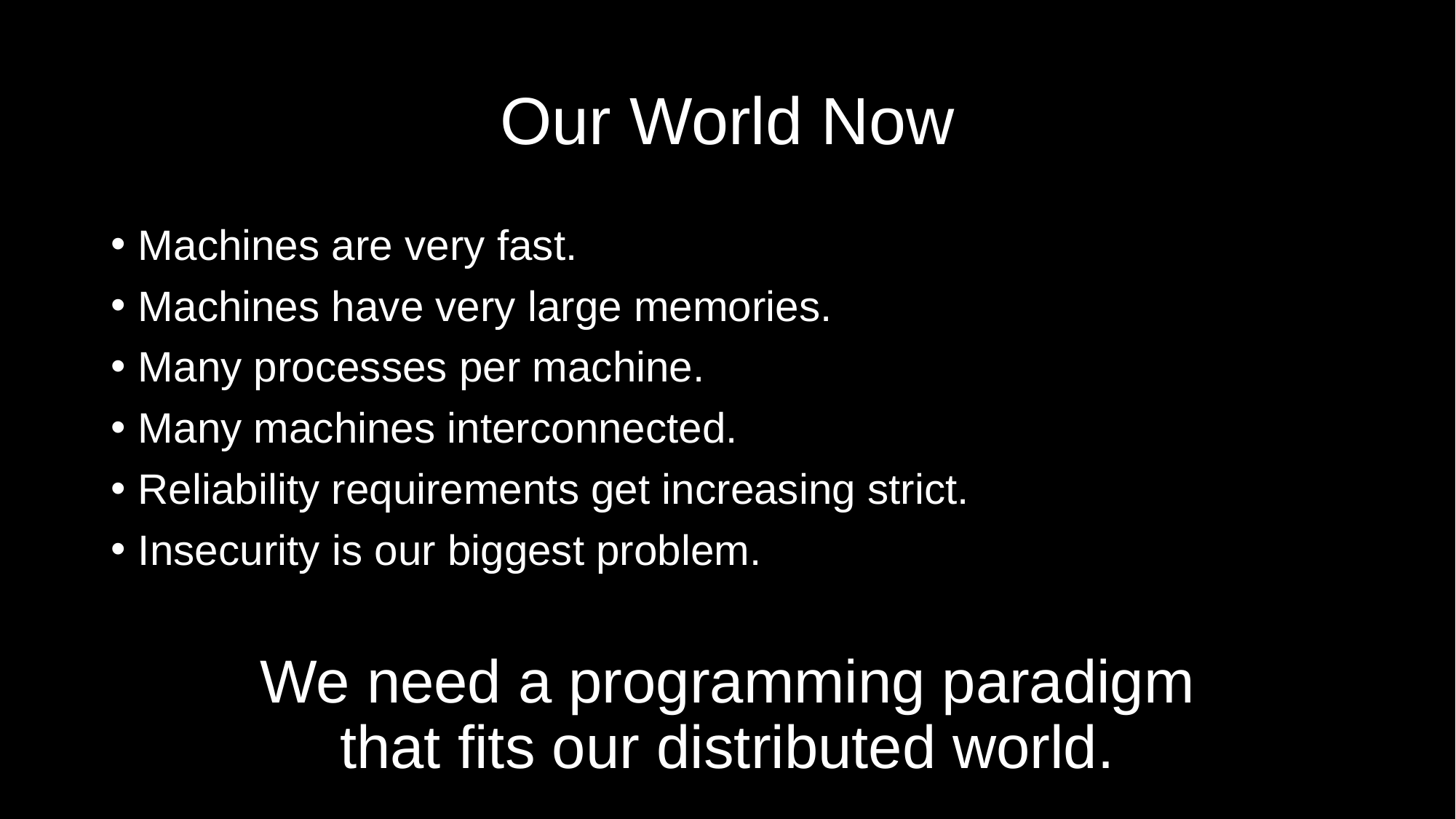

# Our World Now
Machines are very fast.
Machines have very large memories.
Many processes per machine.
Many machines interconnected.
Reliability requirements get increasing strict.
Insecurity is our biggest problem.

We need a programming paradigm
that fits our distributed world.